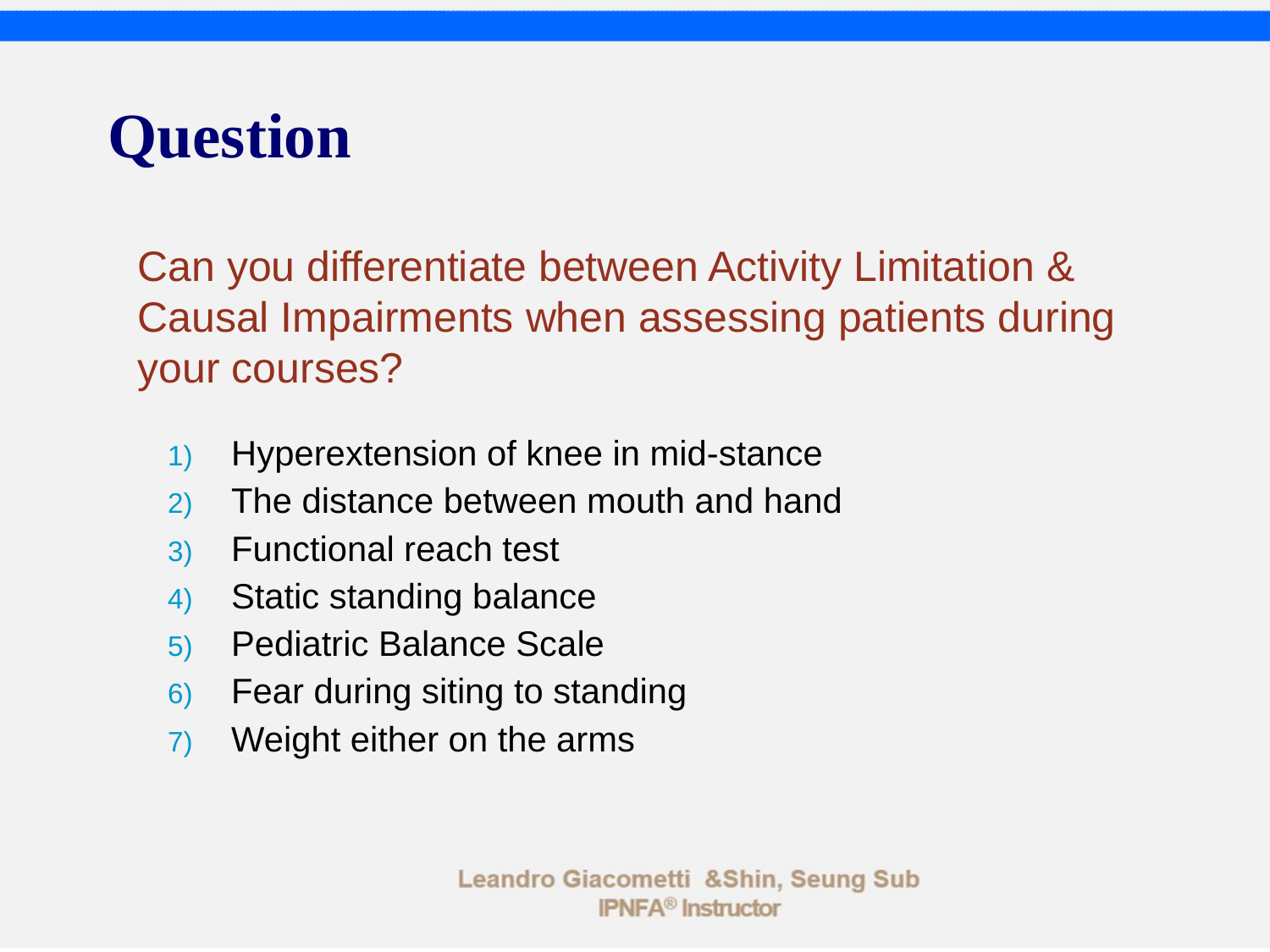

# Question
Can you differentiate between Activity Limitation & Causal Impairments when assessing patients during your courses?

Hyperextension of knee in mid-stance
The distance between mouth and hand
Functional reach test
Static standing balance
Pediatric Balance Scale
Fear during siting to standing
Weight either on the arms